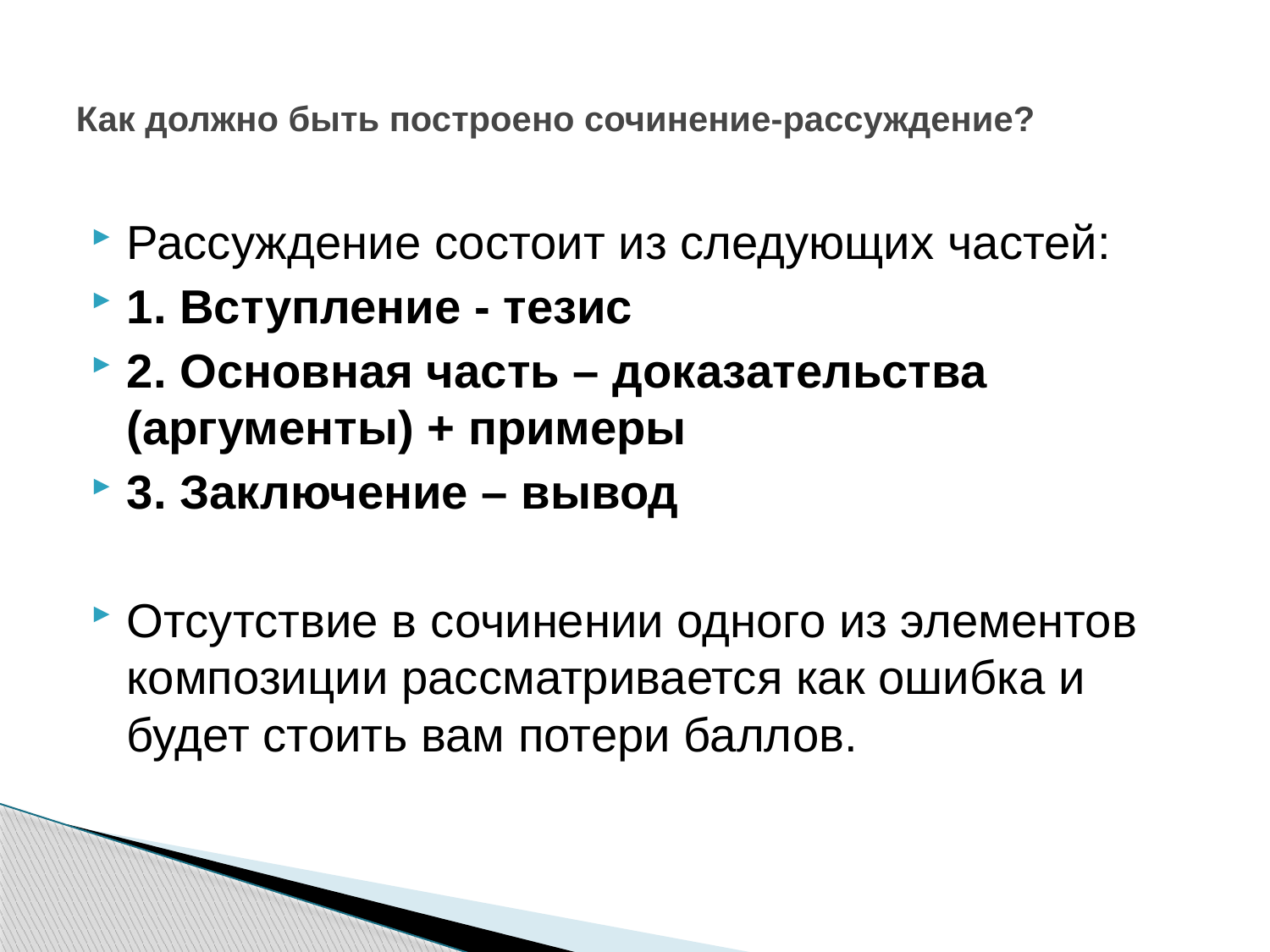

# Как должно быть построено сочинение-рассуждение?
Рассуждение состоит из следующих частей:
1. Вступление - тезис
2. Основная часть – доказательства (аргументы) + примеры
3. Заключение – вывод

Отсутствие в сочинении одного из элементов композиции рассматривается как ошибка и будет стоить вам потери баллов.